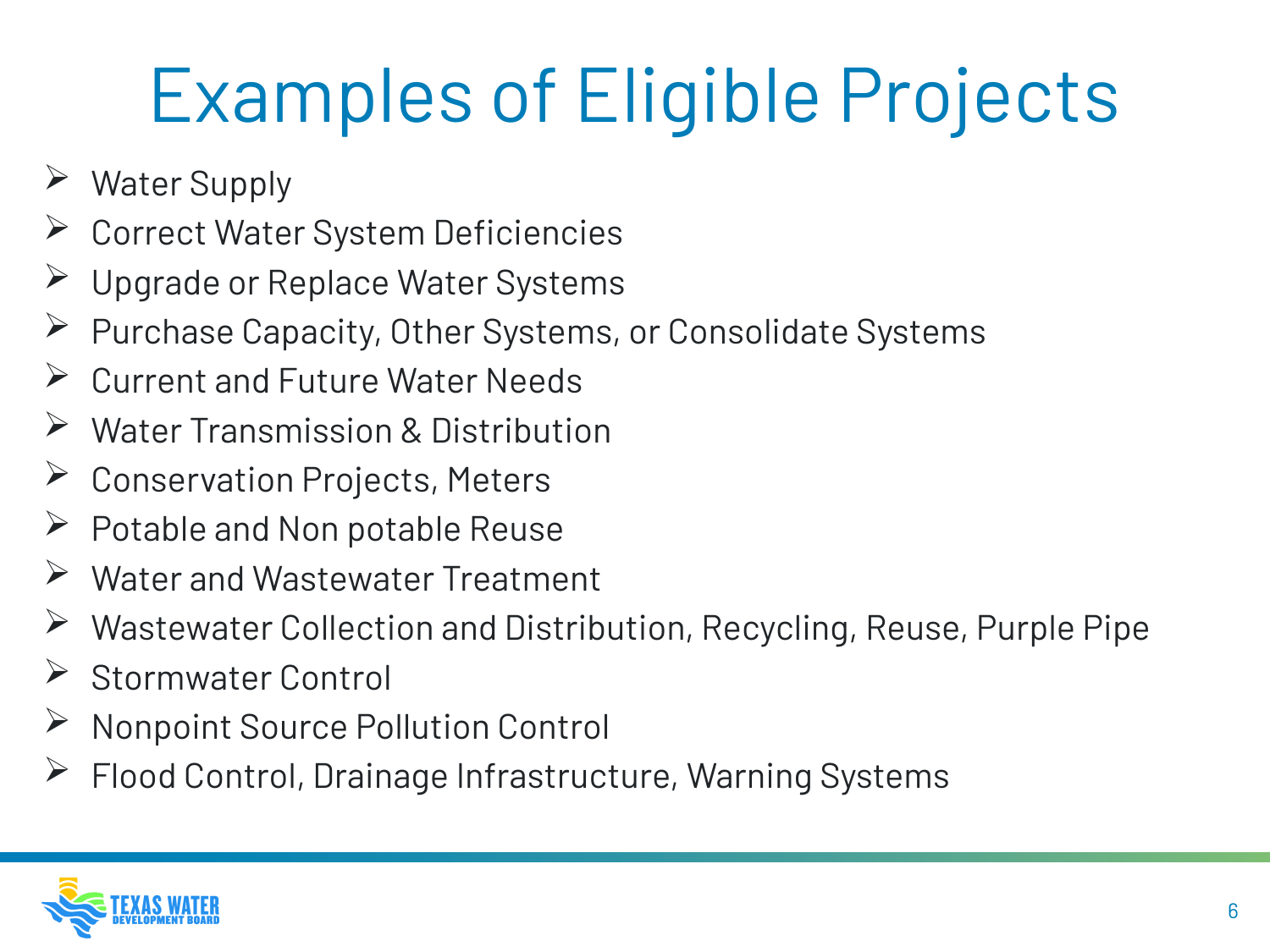

# Examples of Eligible Projects
Water Supply
Correct Water System Deficiencies
Upgrade or Replace Water Systems
Purchase Capacity, Other Systems, or Consolidate Systems
Current and Future Water Needs
Water Transmission & Distribution
Conservation Projects, Meters
Potable and Non potable Reuse
Water and Wastewater Treatment
Wastewater Collection and Distribution, Recycling, Reuse, Purple Pipe
Stormwater Control
Nonpoint Source Pollution Control
Flood Control, Drainage Infrastructure, Warning Systems

6